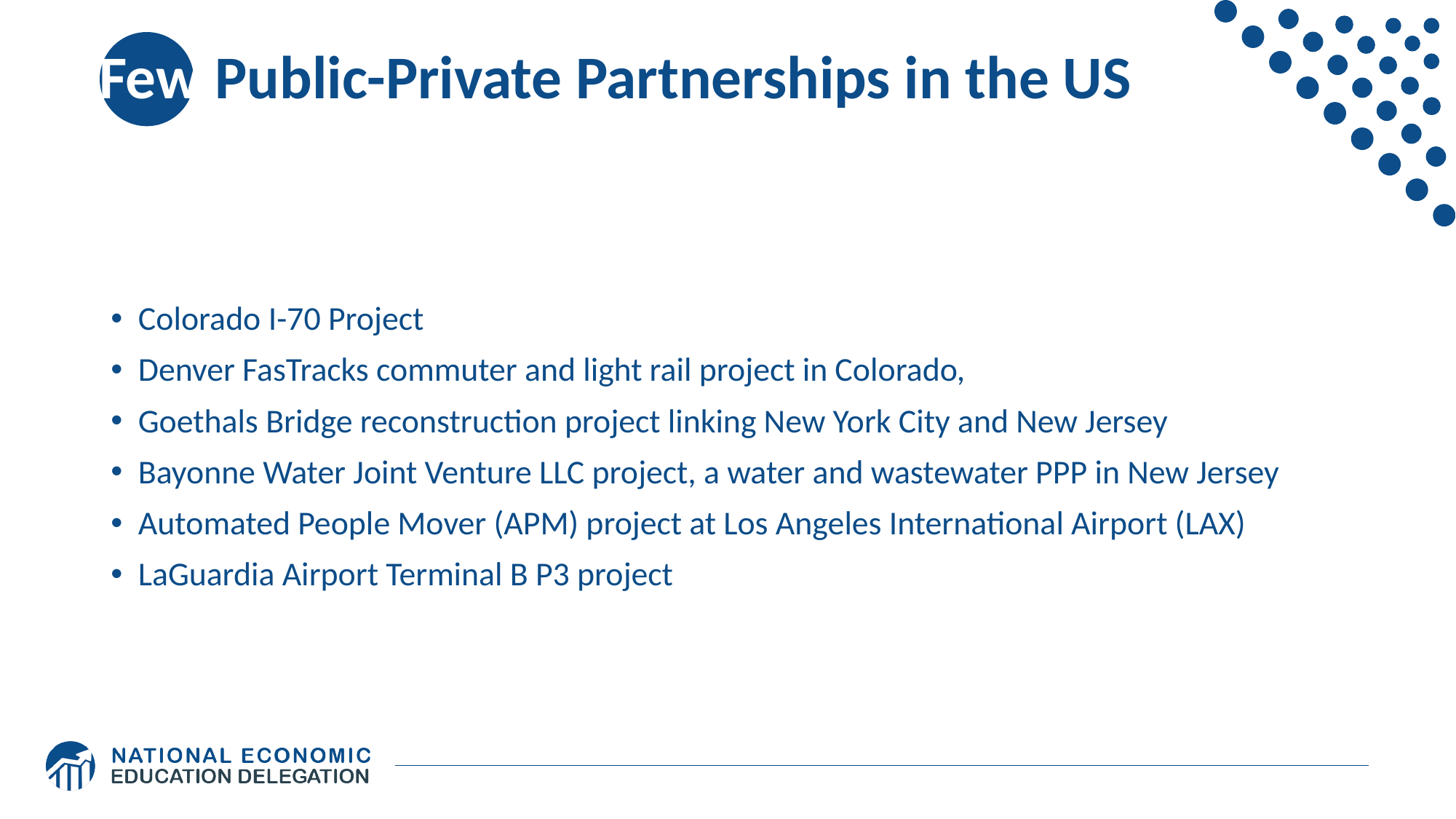

# Few Public-Private Partnerships in the US
Colorado I-70 Project
Denver FasTracks commuter and light rail project in Colorado,
Goethals Bridge reconstruction project linking New York City and New Jersey
Bayonne Water Joint Venture LLC project, a water and wastewater PPP in New Jersey
Automated People Mover (APM) project at Los Angeles International Airport (LAX)
LaGuardia Airport Terminal B P3 project